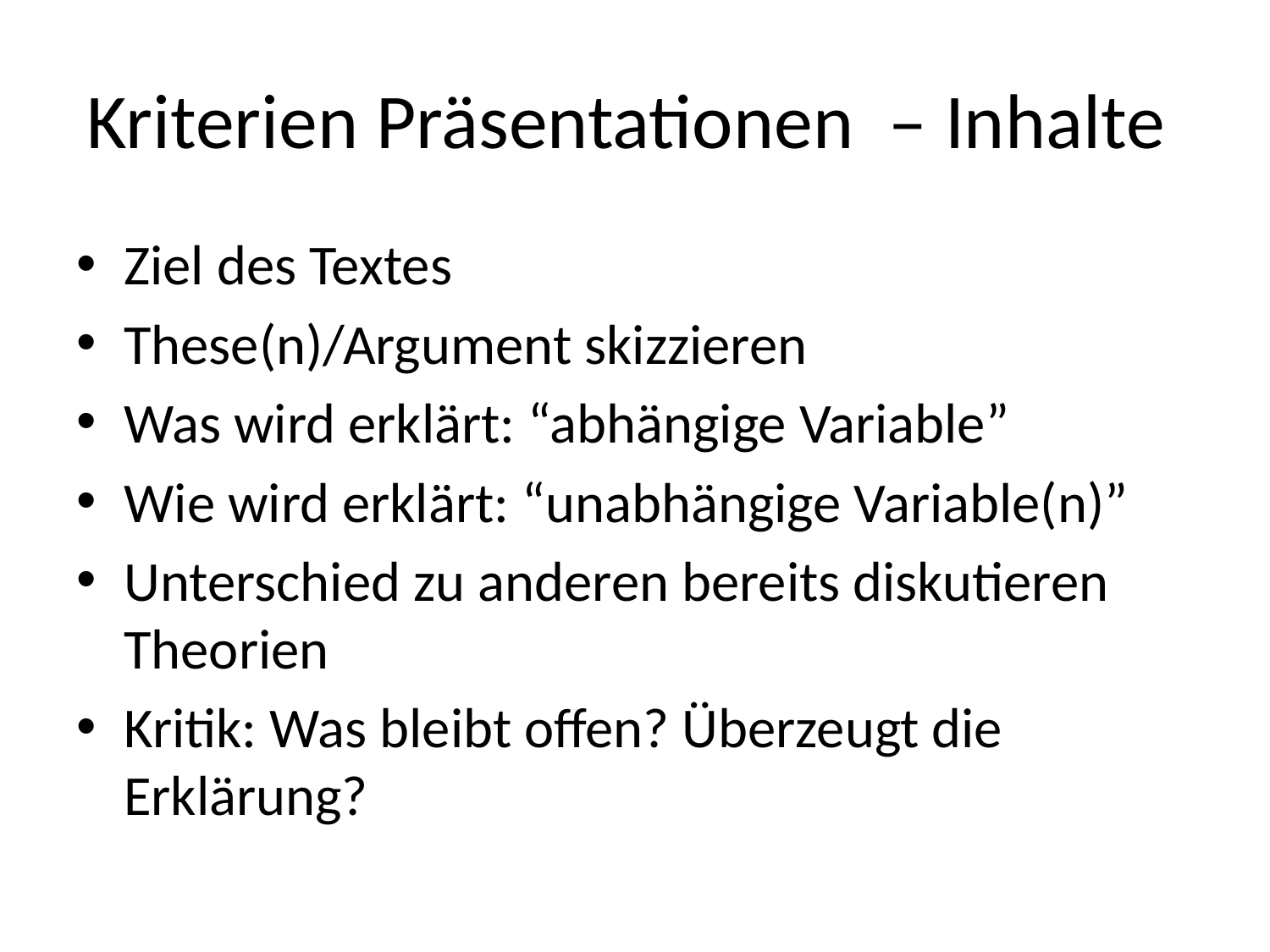

# Kriterien Präsentationen  – Inhalte
Ziel des Textes
These(n)/Argument skizzieren
Was wird erklärt: “abhängige Variable”
Wie wird erklärt: “unabhängige Variable(n)”
Unterschied zu anderen bereits diskutieren Theorien
Kritik: Was bleibt offen? Überzeugt die Erklärung?